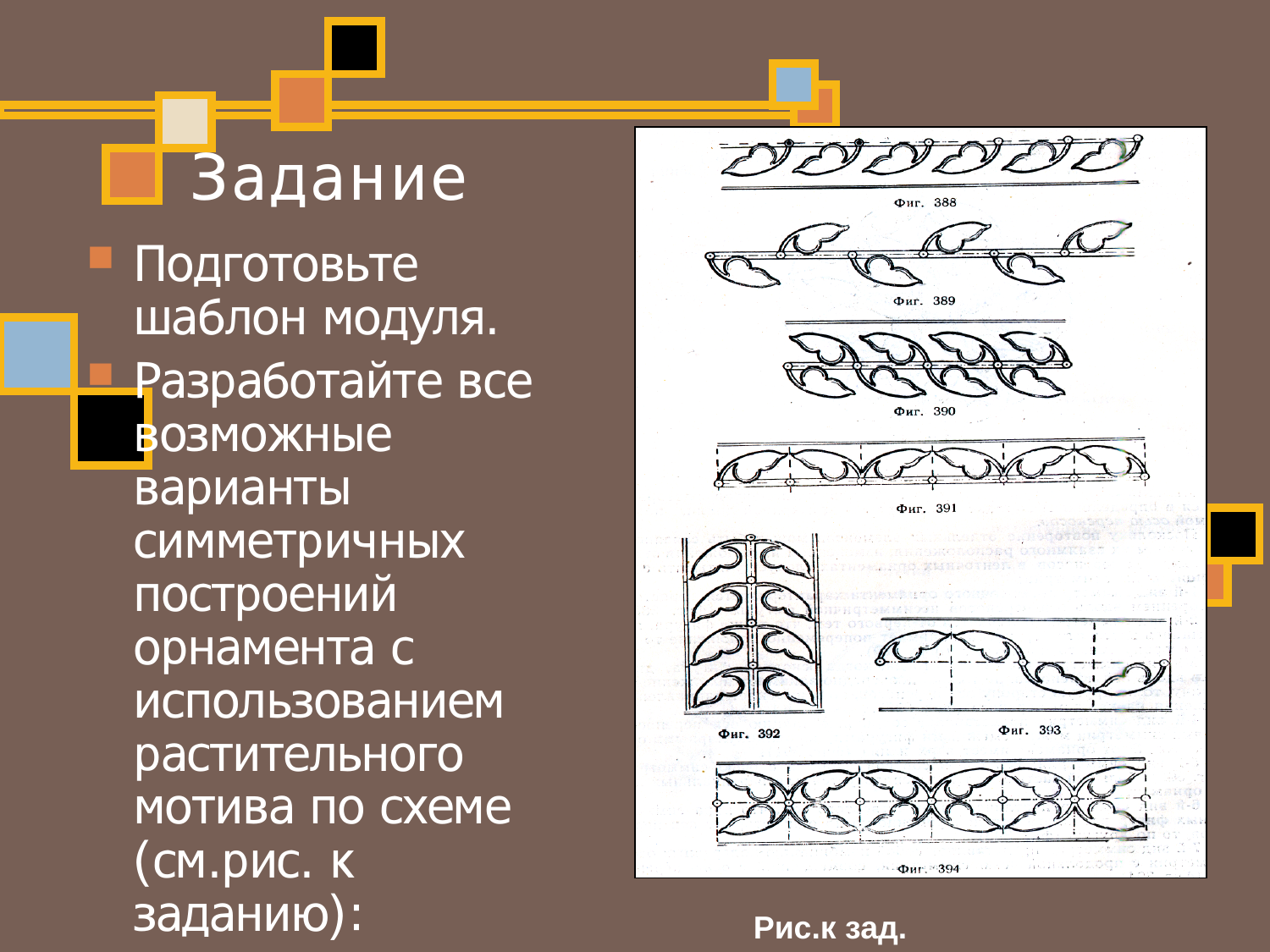

# Задание

Подготовьте шаблон модуля.
Разработайте все возможные варианты симметричных построений орнамента с использованием растительного мотива по схеме (см.рис. к заданию):
Рис.к зад.